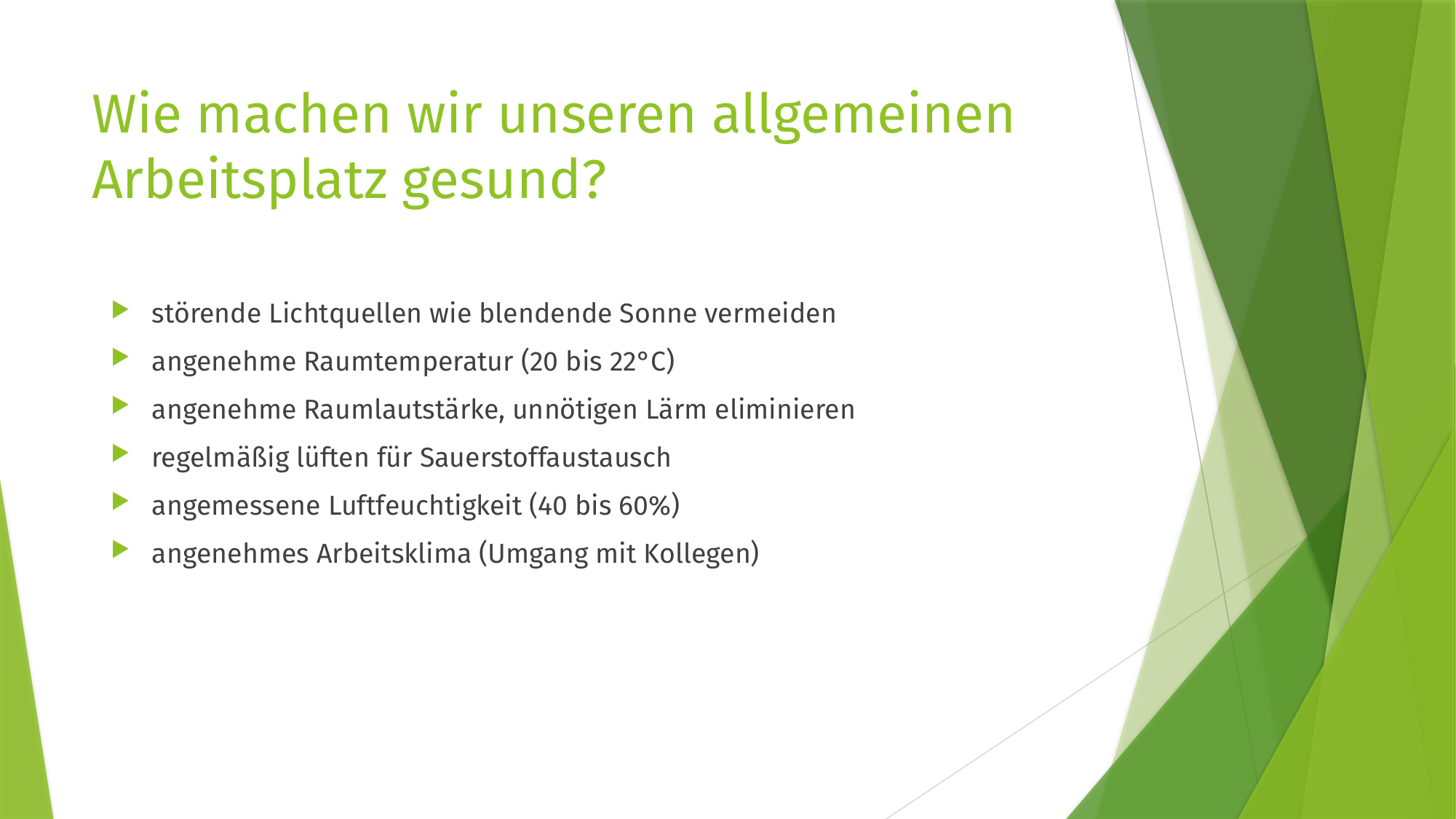

# Wie machen wir unseren allgemeinen Arbeitsplatz gesund?
störende Lichtquellen wie blendende Sonne vermeiden
angenehme Raumtemperatur (20 bis 22°C)
angenehme Raumlautstärke, unnötigen Lärm eliminieren
regelmäßig lüften für Sauerstoffaustausch
angemessene Luftfeuchtigkeit (40 bis 60%)
angenehmes Arbeitsklima (Umgang mit Kollegen)